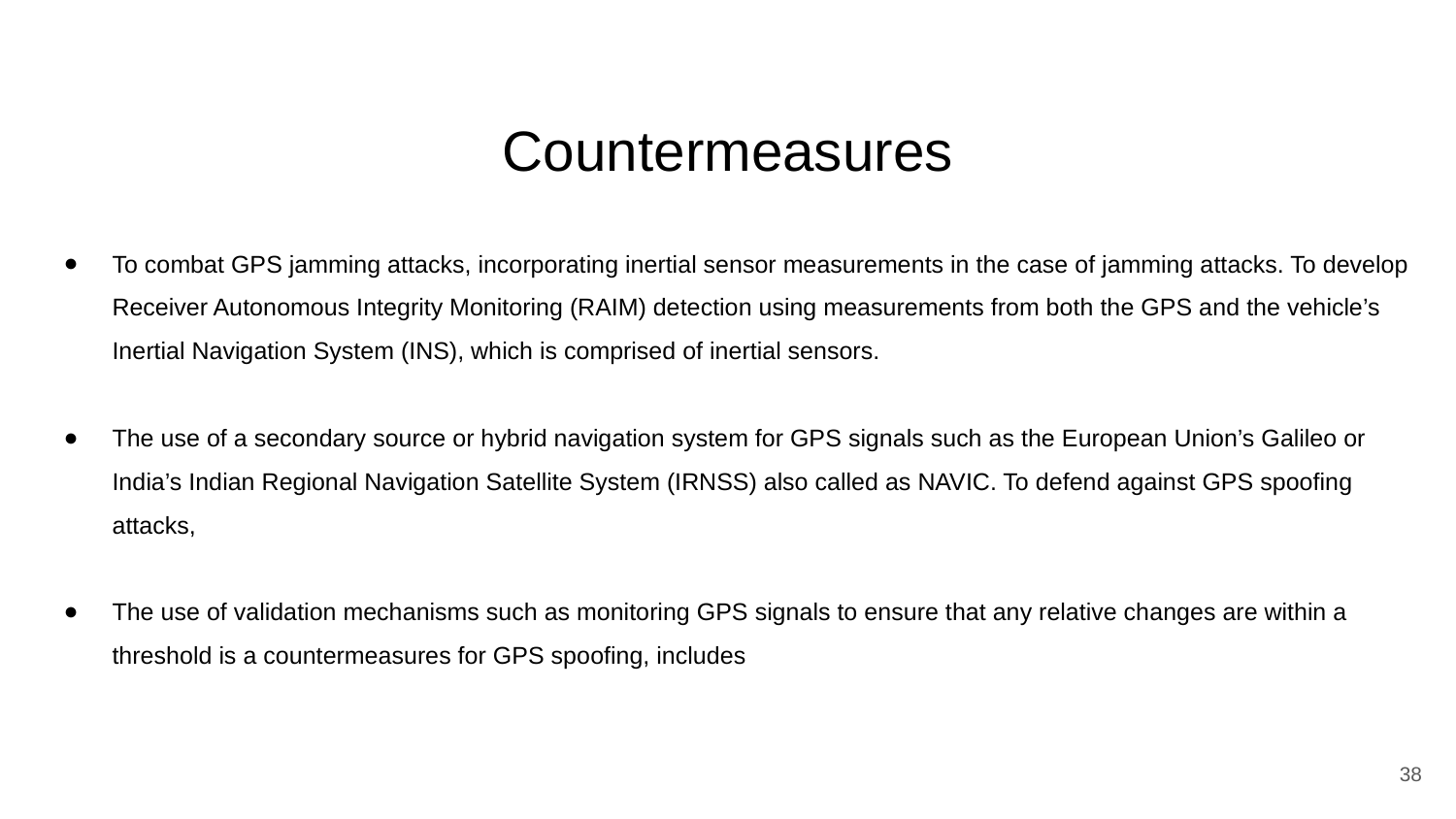

Countermeasures
To combat GPS jamming attacks, incorporating inertial sensor measurements in the case of jamming attacks. To develop Receiver Autonomous Integrity Monitoring (RAIM) detection using measurements from both the GPS and the vehicle’s Inertial Navigation System (INS), which is comprised of inertial sensors.

The use of a secondary source or hybrid navigation system for GPS signals such as the European Union’s Galileo or India’s Indian Regional Navigation Satellite System (IRNSS) also called as NAVIC. To defend against GPS spoofing attacks,

The use of validation mechanisms such as monitoring GPS signals to ensure that any relative changes are within a threshold is a countermeasures for GPS spoofing, includes

38